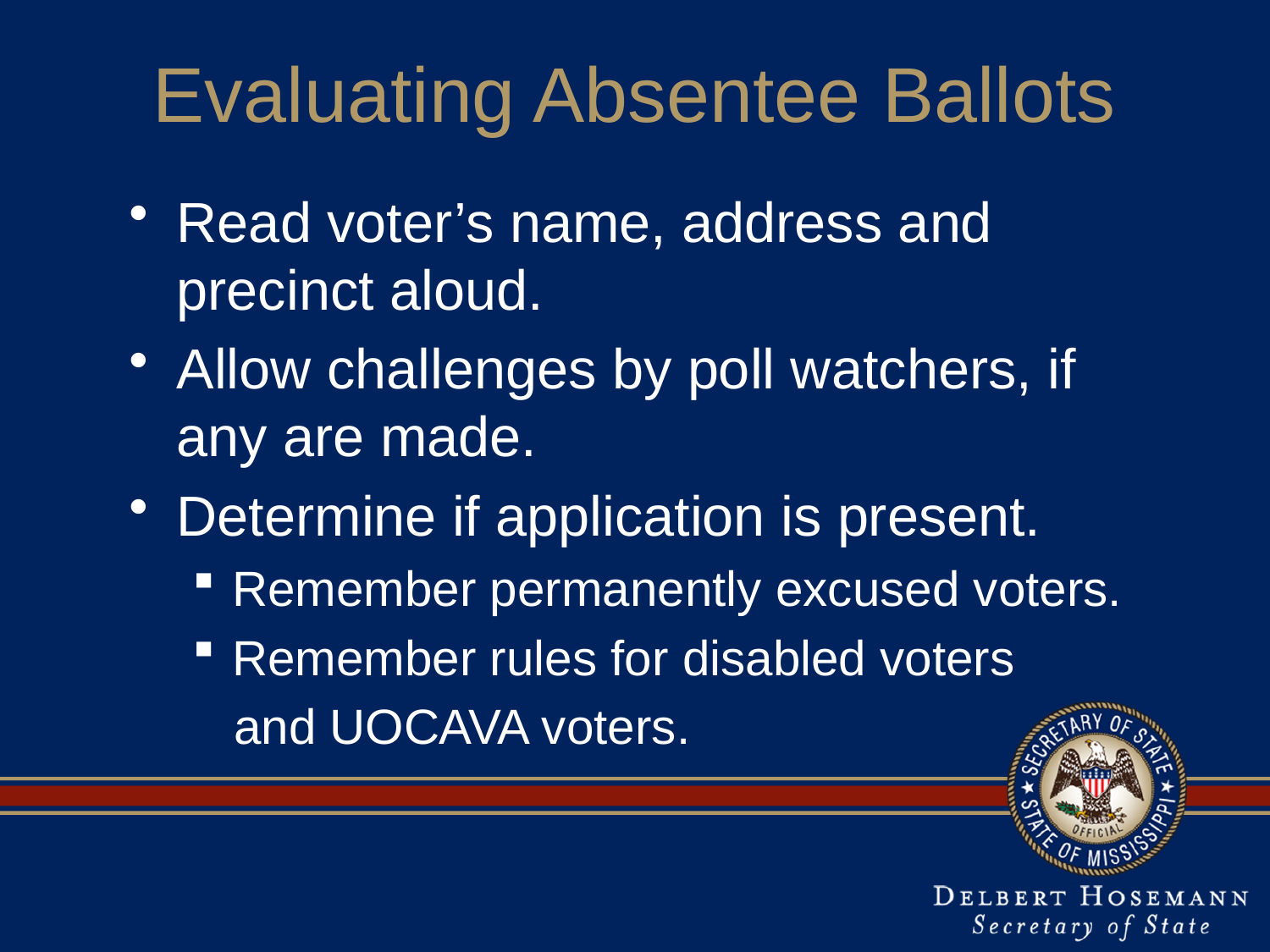

# Evaluating Absentee Ballots
Read voter’s name, address and precinct aloud.
Allow challenges by poll watchers, if any are made.
Determine if application is present.
Remember permanently excused voters.
Remember rules for disabled voters
   and UOCAVA voters.